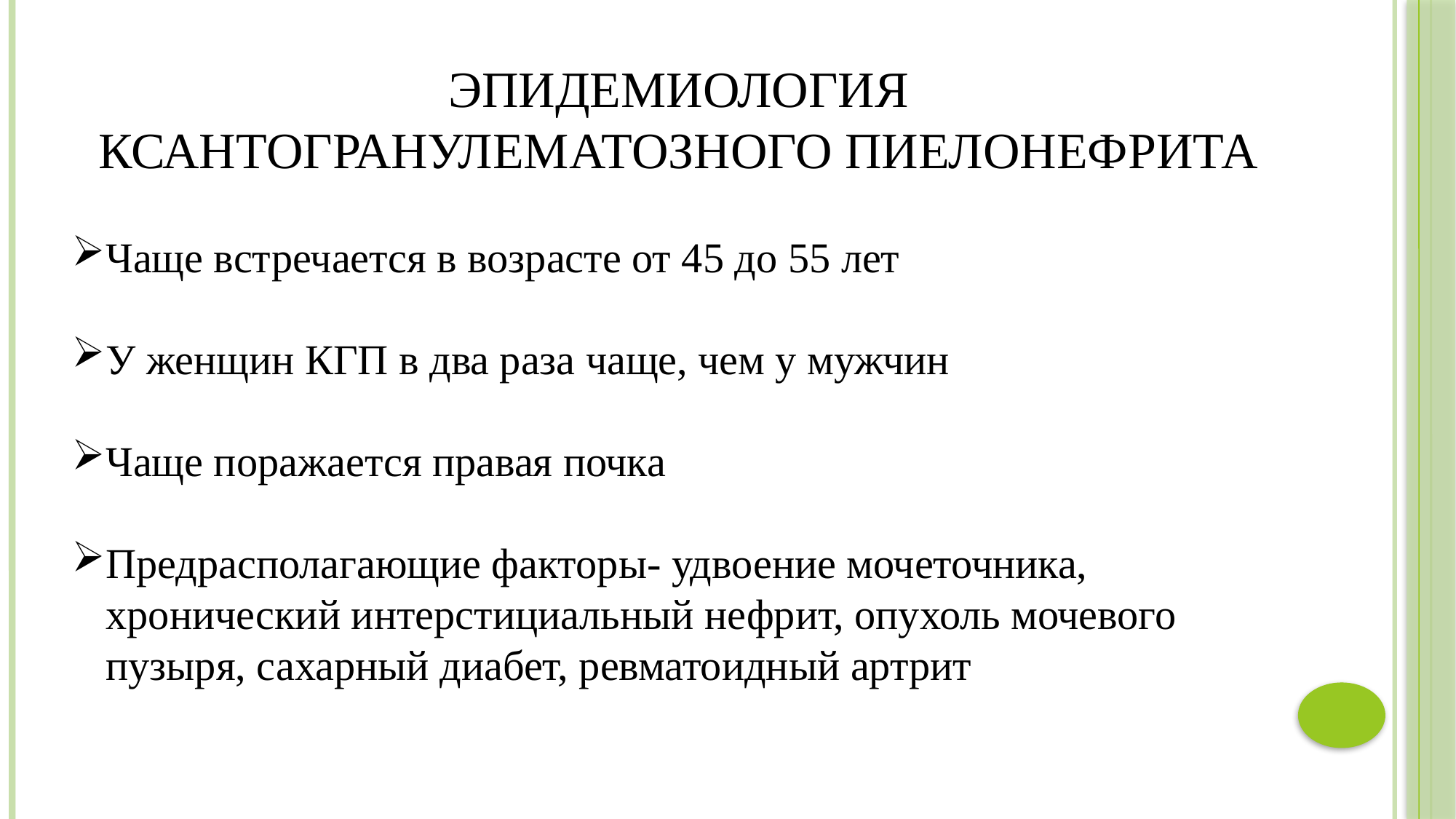

# Эпидемиология ксантогранулематозного пиелонефрита
Чаще встречается в возрасте от 45 до 55 лет

У женщин КГП в два раза чаще, чем у мужчин

Чаще поражается правая почка

Предрасполагающие факторы- удвоение мочеточника, хронический интерстициальный нефрит, опухоль мочевого пузыря, сахарный диабет, ревматоидный артрит